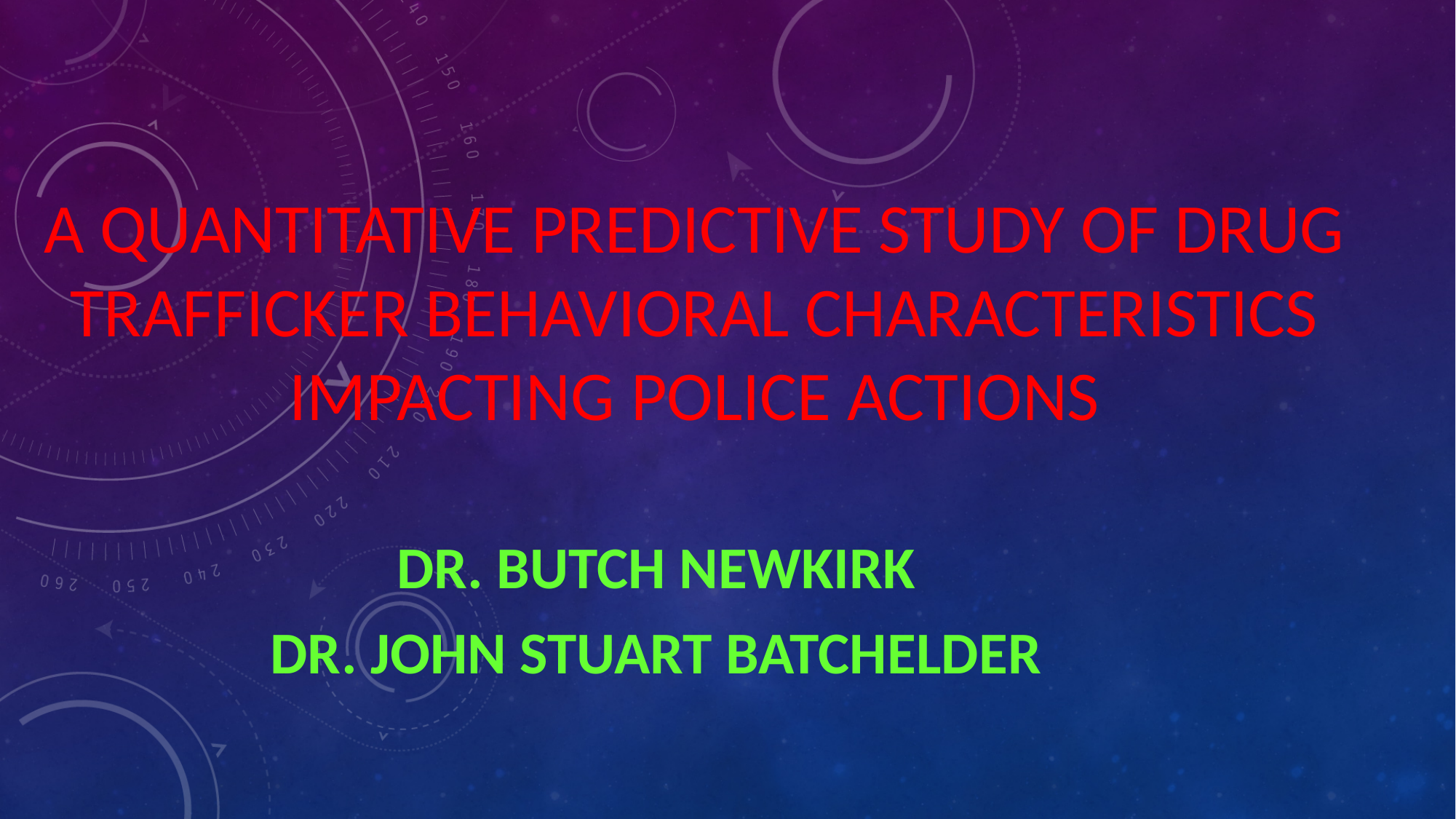

# A QUANTITATIVE PREDICTIVE STUDY OF DRUG TRAFFICKER BEHAVIORAL CHARACTERISTICS IMPACTING POLICE ACTIONS
Dr. Butch Newkirk
Dr. John Stuart Batchelder